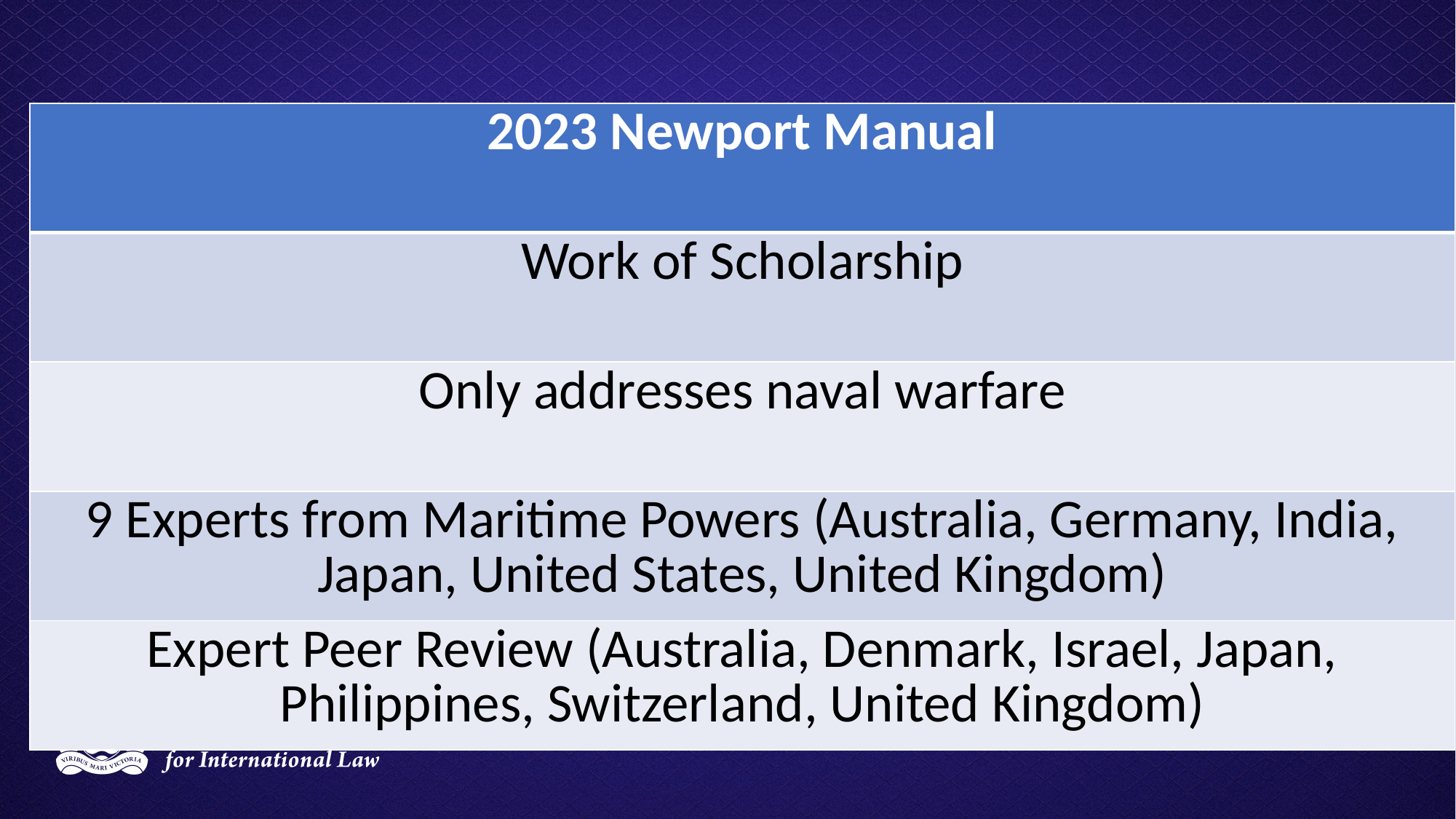

| 2023 Newport Manual |
| --- |
| Work of Scholarship |
| Only addresses naval warfare |
| 9 Experts from Maritime Powers (Australia, Germany, India, Japan, United States, United Kingdom) |
| Expert Peer Review (Australia, Denmark, Israel, Japan, Philippines, Switzerland, United Kingdom) |